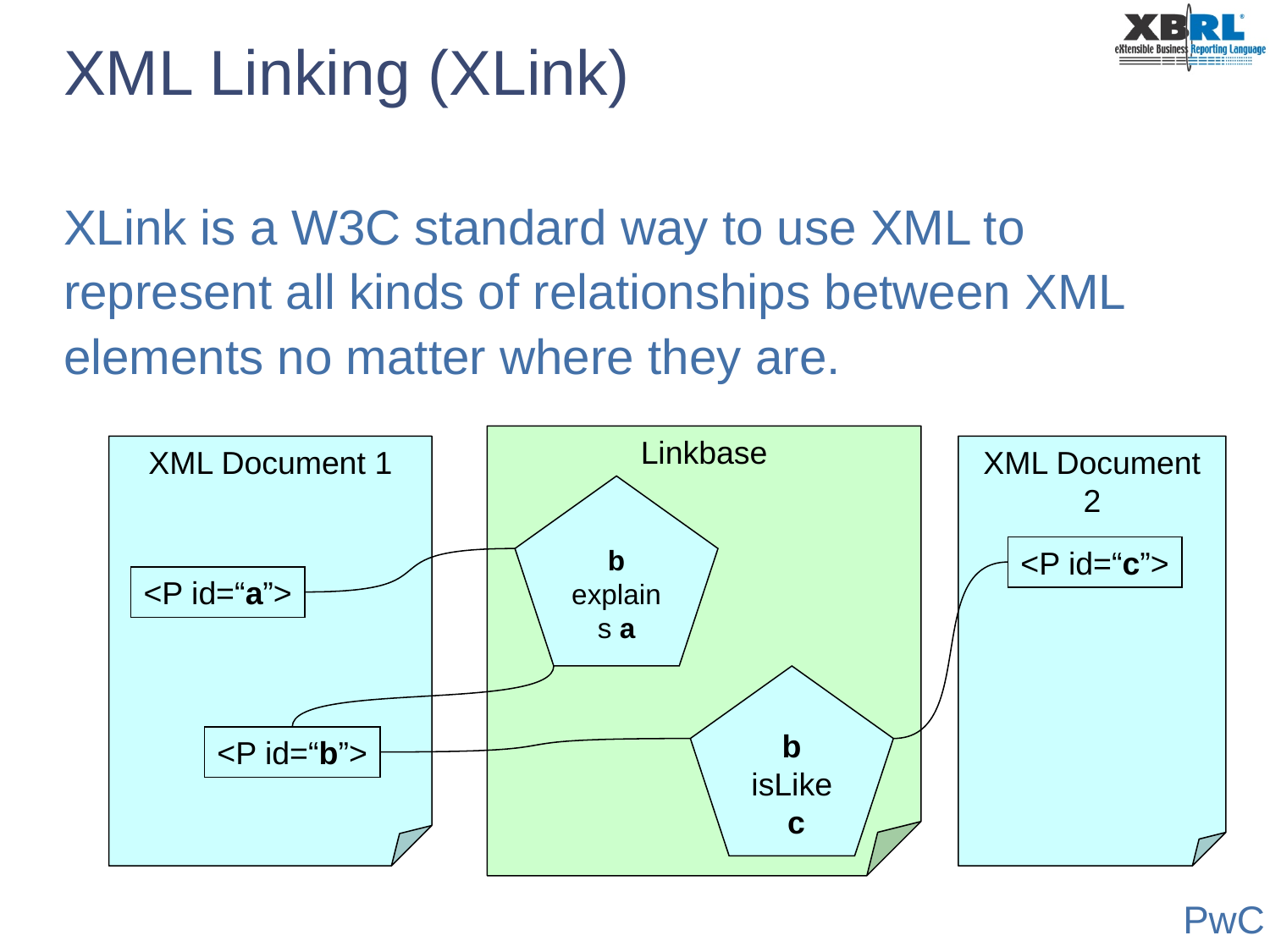

# XML Linking (XLink)
XLink is a W3C standard way to use XML to represent all kinds of relationships between XML elements no matter where they are.
Linkbase

XML Document 1
XML Document 2
b explains a
<P id=“c”>
b isLike
 c
<P id=“a”>
<P id=“b”>